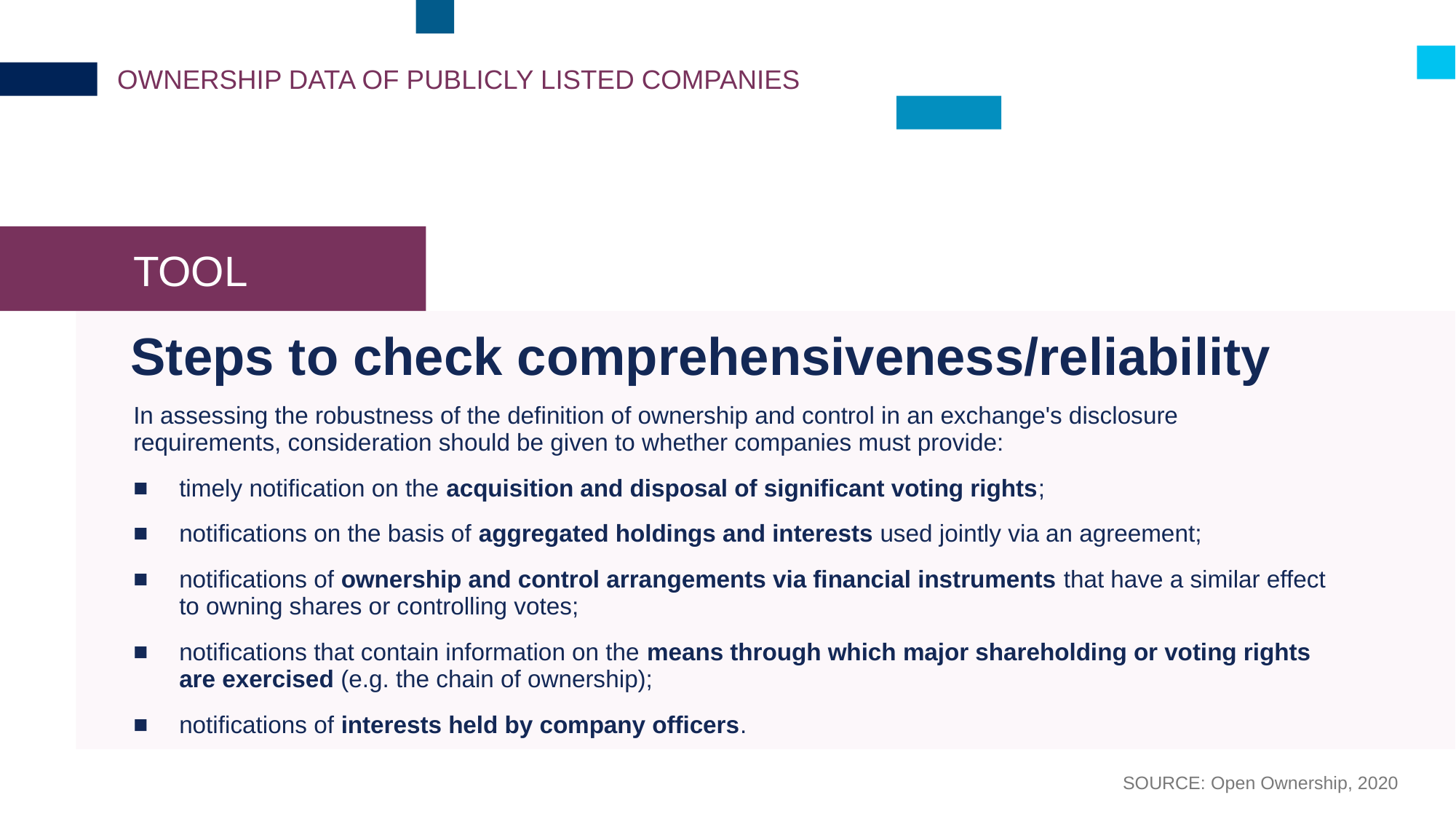

OWNERSHIP DATA OF PUBLICLY LISTED COMPANIES

TOOL
Steps to check comprehensiveness/reliability
In assessing the robustness of the definition of ownership and control in an exchange's disclosure requirements, consideration should be given to whether companies must provide:
timely notification on the acquisition and disposal of significant voting rights;
notifications on the basis of aggregated holdings and interests used jointly via an agreement;
notifications of ownership and control arrangements via financial instruments that have a similar effect to owning shares or controlling votes;
notifications that contain information on the means through which major shareholding or voting rights are exercised (e.g. the chain of ownership);
notifications of interests held by company officers.
SOURCE: Open Ownership, 2020